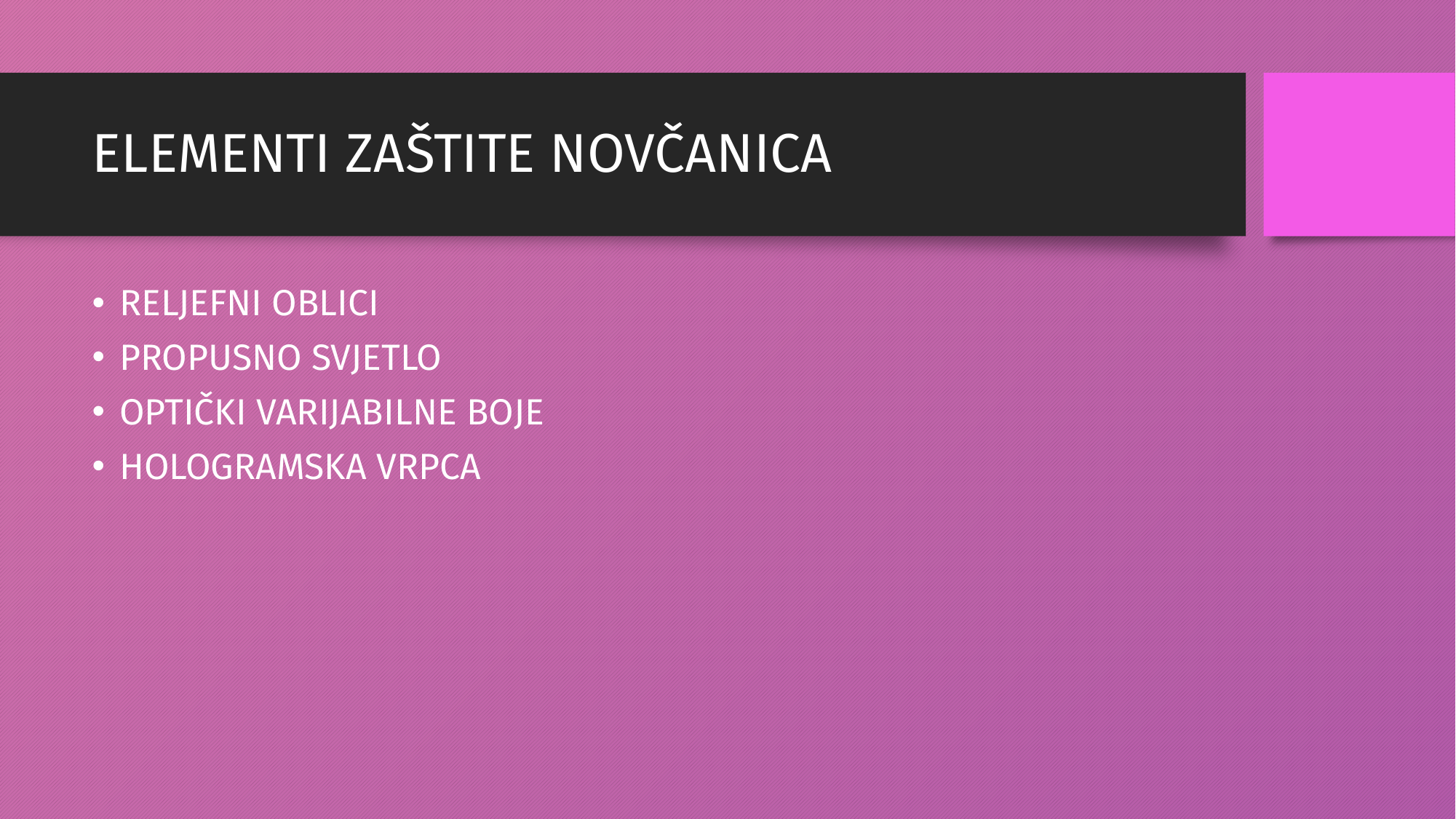

# ELEMENTI ZAŠTITE NOVČANICA
RELJEFNI OBLICI
PROPUSNO SVJETLO
OPTIČKI VARIJABILNE BOJE
HOLOGRAMSKA VRPCA